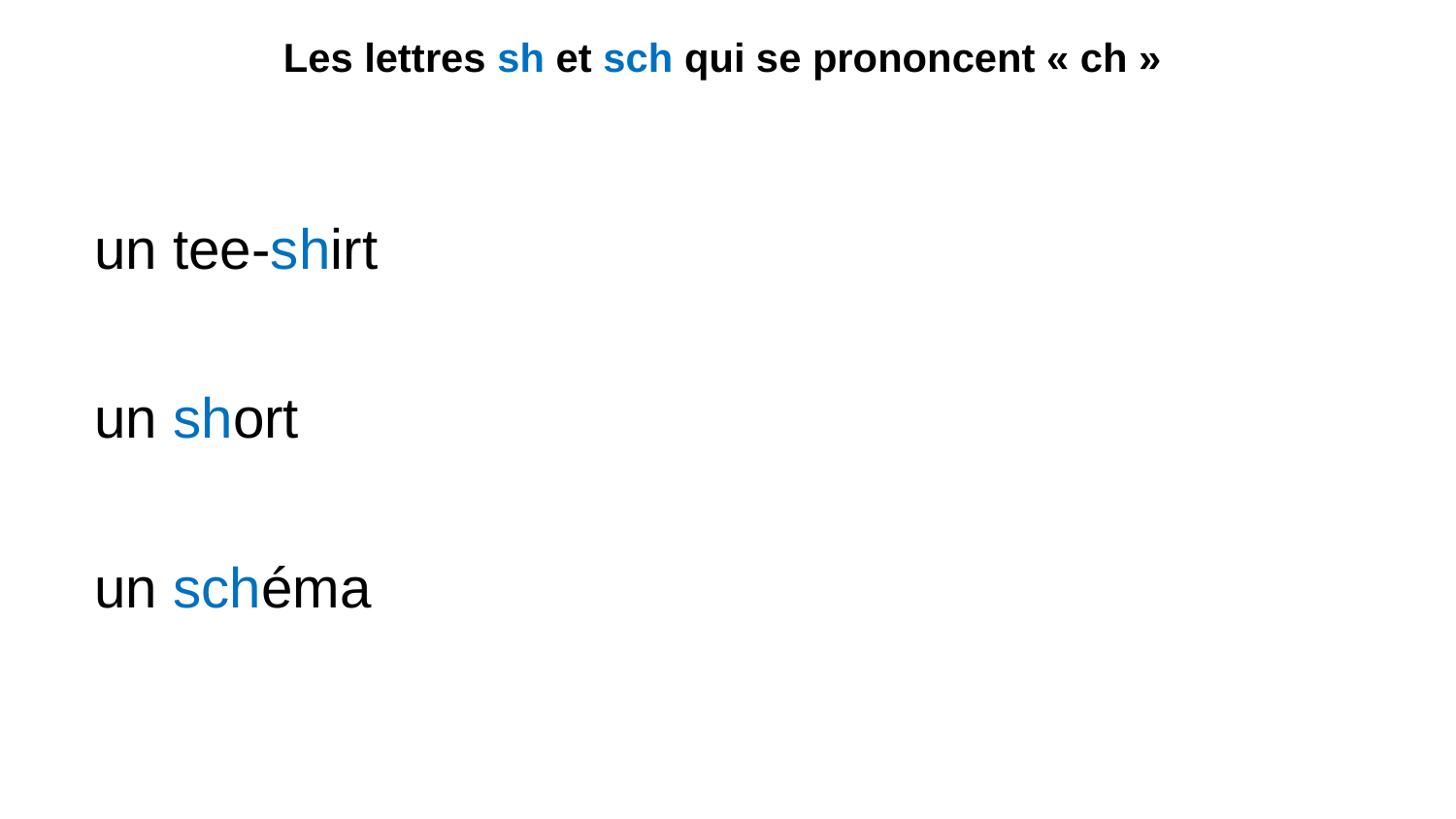

# Les lettres sh et sch qui se prononcent « ch »
un tee-shirt
un short
un schéma